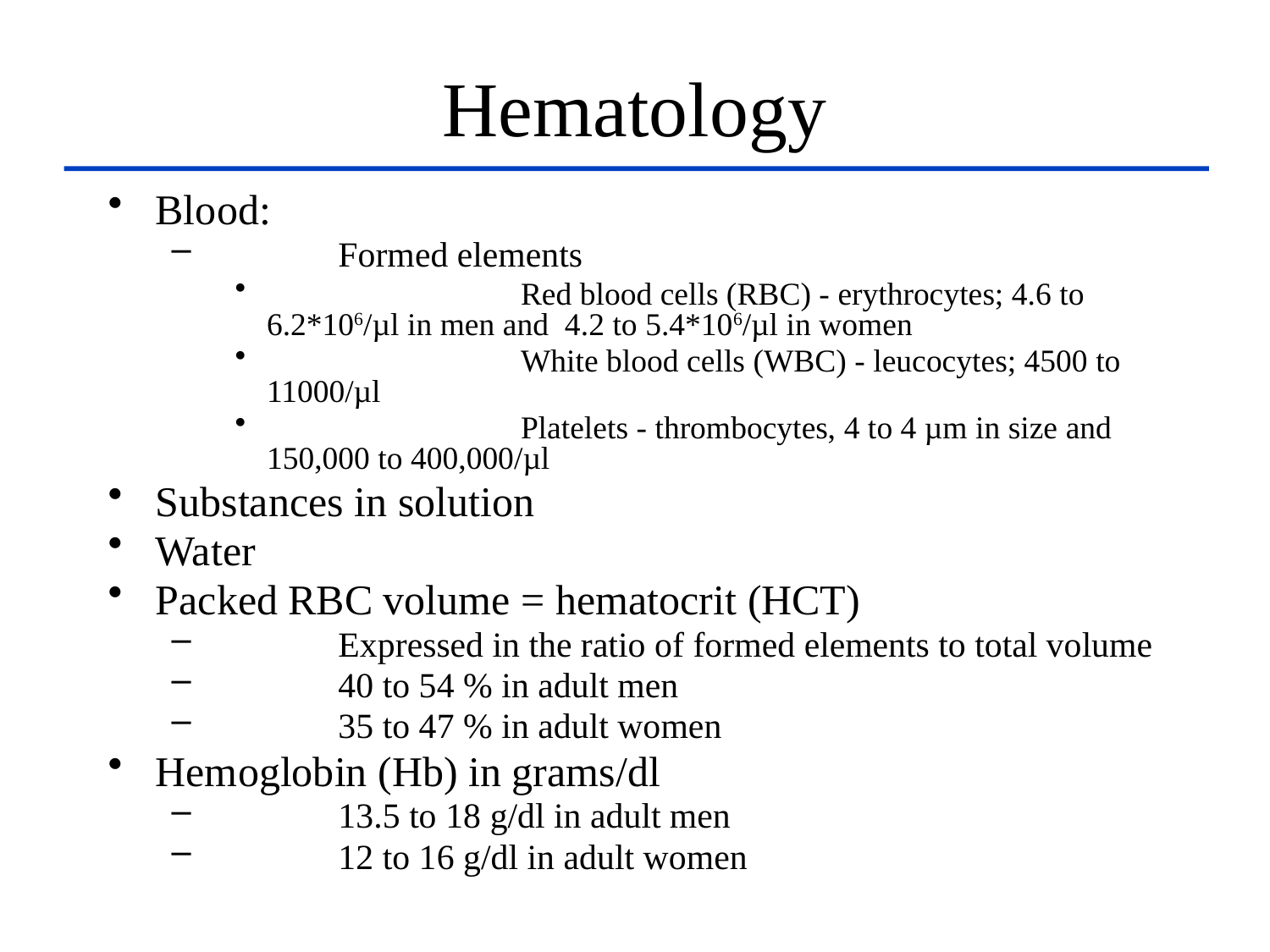

# Hematology

Blood:
	Formed elements
		Red blood cells (RBC) - erythrocytes; 4.6 to 6.2*106/µl in men and  4.2 to 5.4*106/µl in women
		White blood cells (WBC) - leucocytes; 4500 to 11000/µl
		Platelets - thrombocytes, 4 to 4 µm in size and 150,000 to 400,000/µl
Substances in solution
Water
Packed RBC volume = hematocrit (HCT)
	Expressed in the ratio of formed elements to total volume
	40 to 54 % in adult men
	35 to 47 % in adult women
Hemoglobin (Hb) in grams/dl
	13.5 to 18 g/dl in adult men
	12 to 16 g/dl in adult women